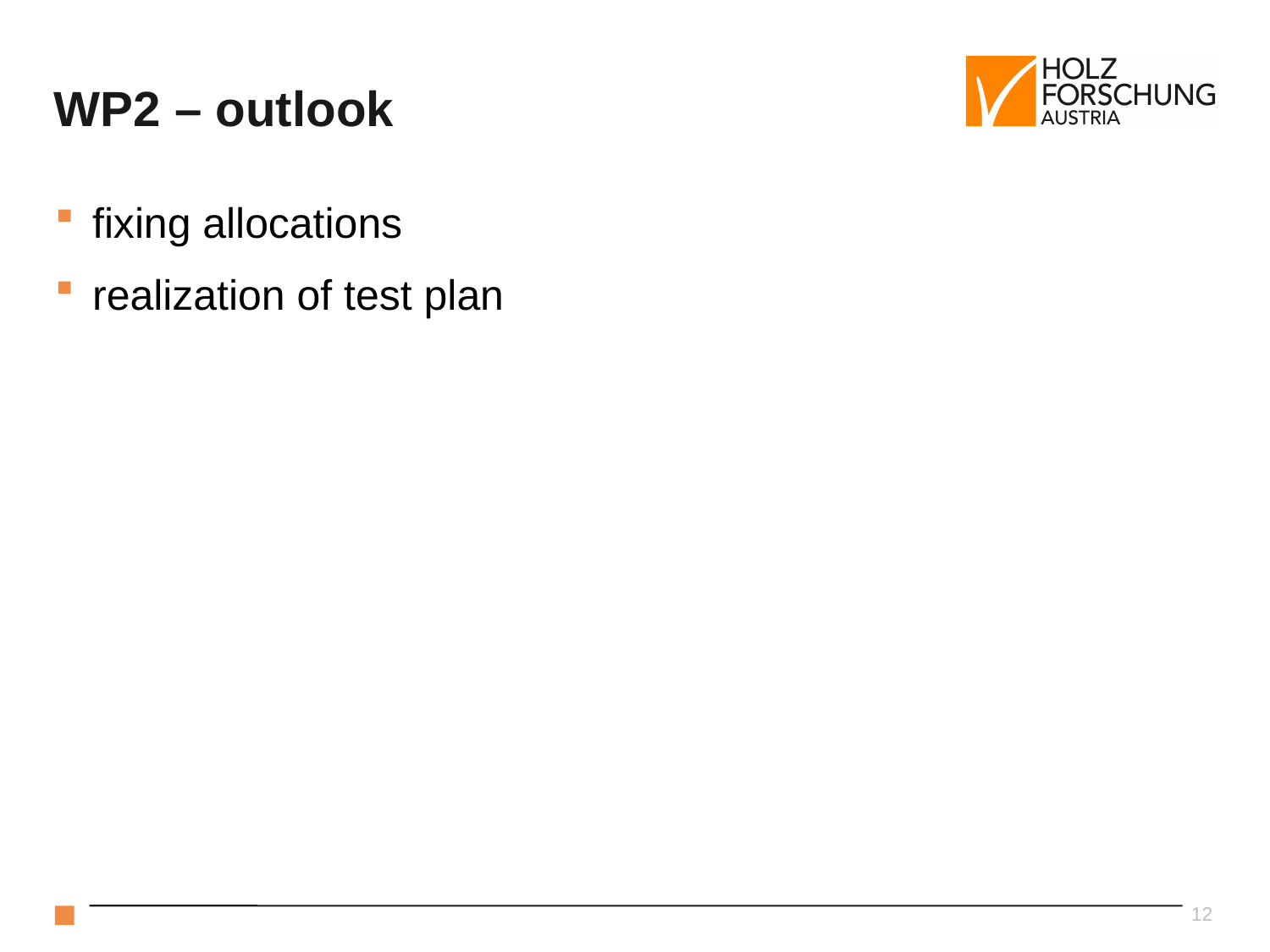

# WP2 – outlook
fixing allocations
realization of test plan